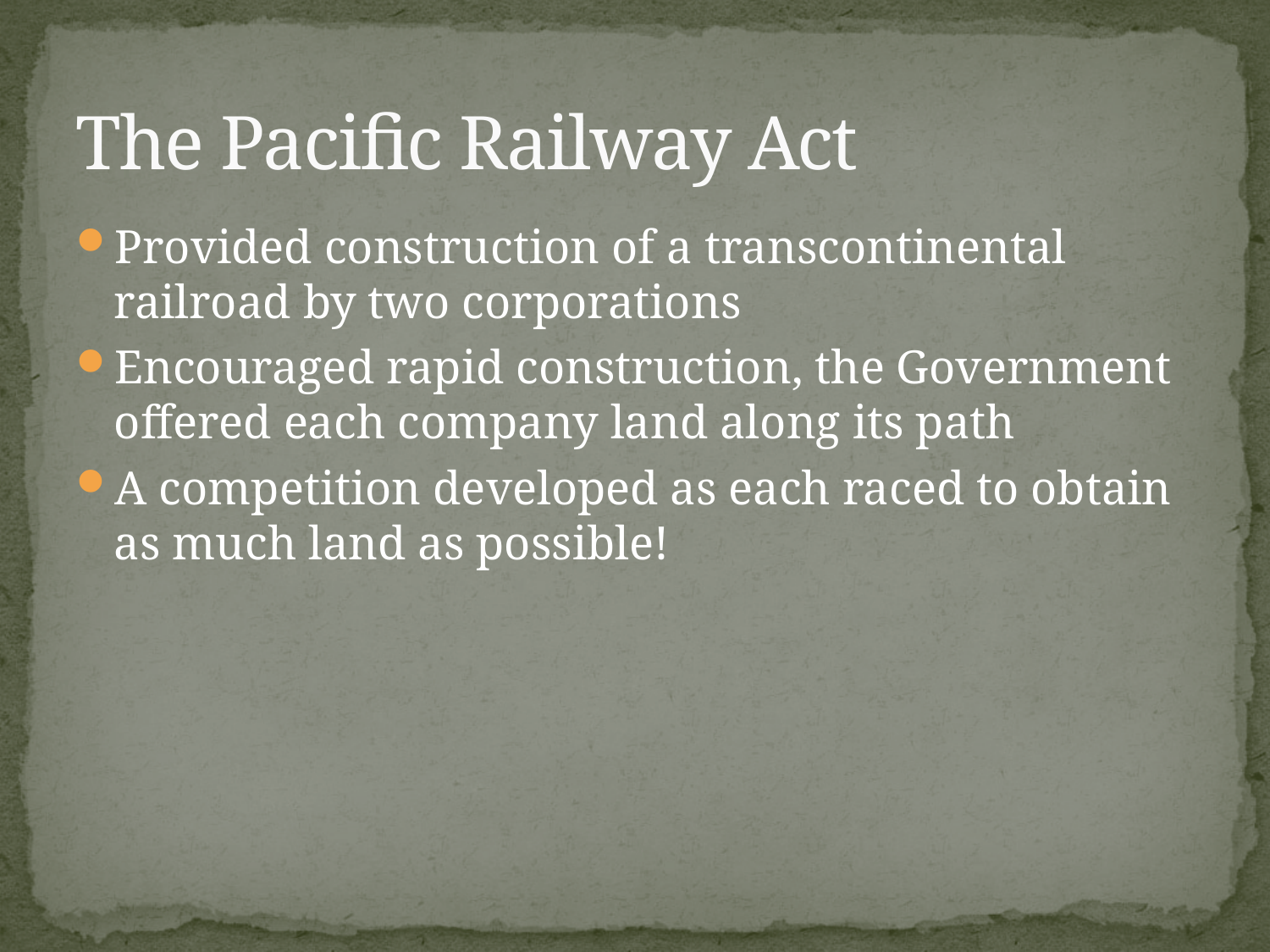

# The Pacific Railway Act
Provided construction of a transcontinental railroad by two corporations
Encouraged rapid construction, the Government offered each company land along its path
A competition developed as each raced to obtain as much land as possible!